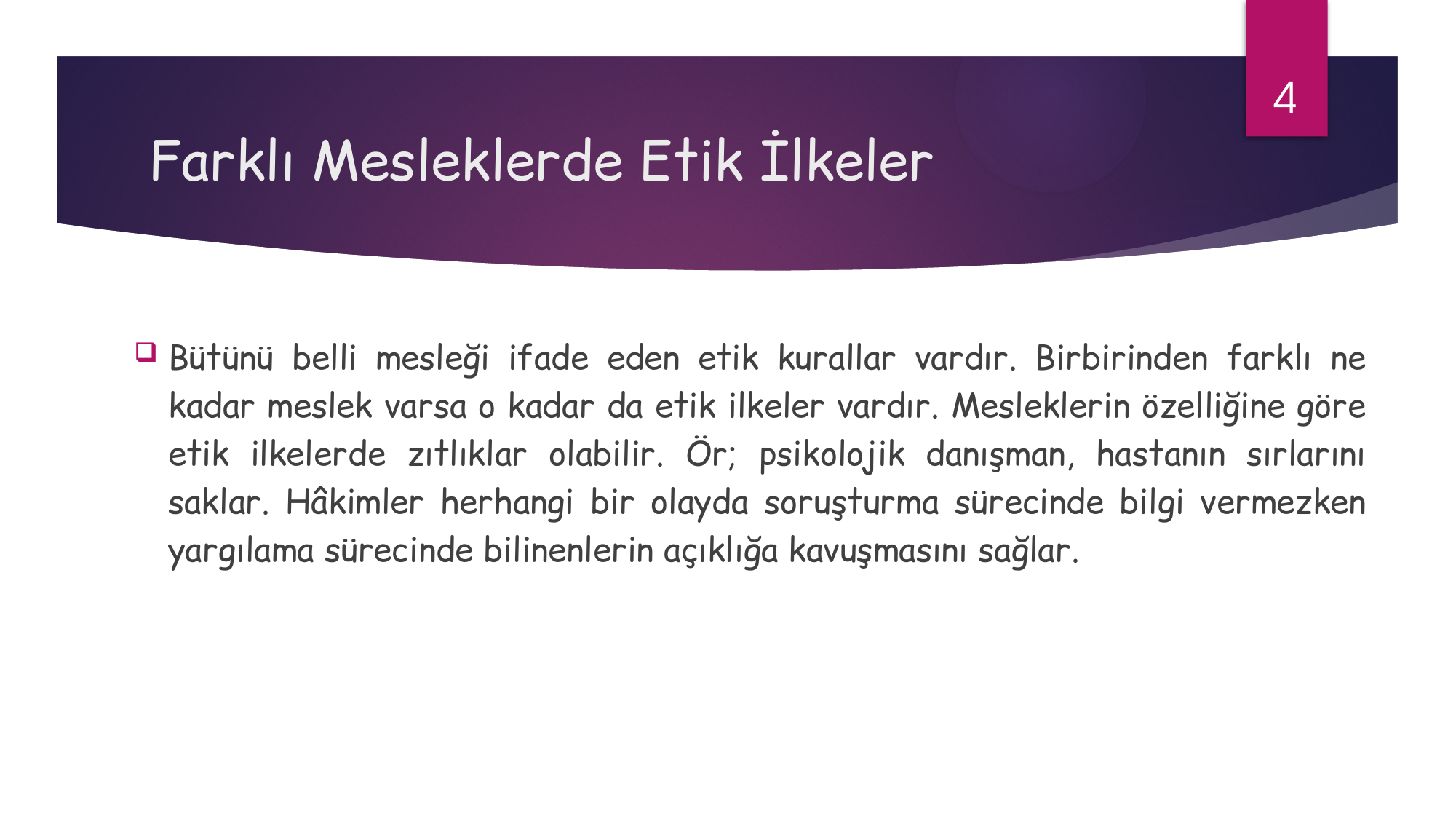

4
# Farklı Mesleklerde Etik İlkeler
Bütünü belli mesleği ifade eden etik kurallar vardır. Birbirinden farklı ne kadar meslek varsa o kadar da etik ilkeler vardır. Mesleklerin özelliğine göre etik ilkelerde zıtlıklar olabilir. Ör; psikolojik danışman, hastanın sırlarını saklar. Hâkimler herhangi bir olayda soruşturma sürecinde bilgi vermezken yargılama sürecinde bilinenlerin açıklığa kavuşmasını sağlar.